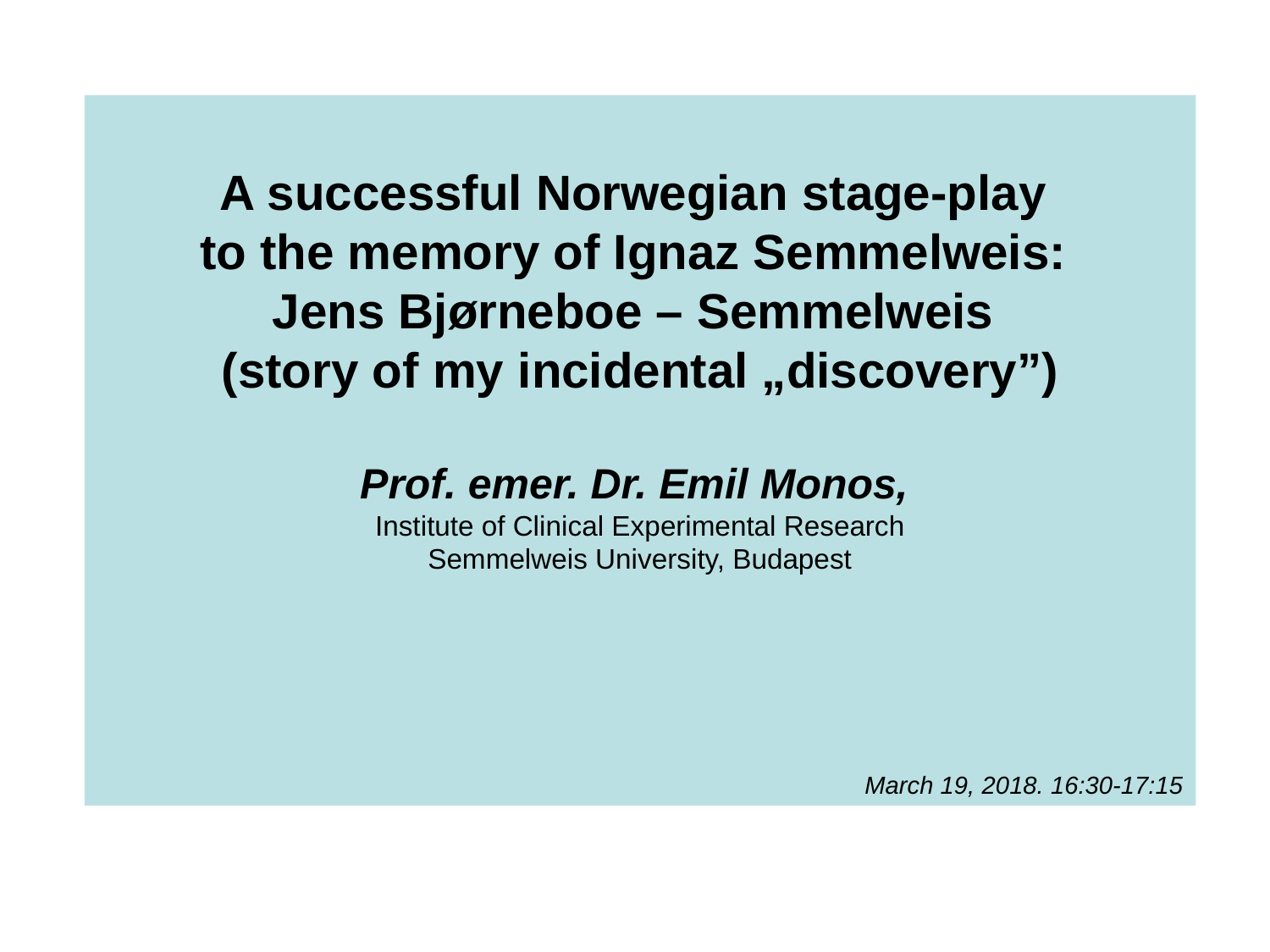

A successful Norwegian stage-play
to the memory of Ignaz Semmelweis:
Jens Bjørneboe – Semmelweis
(story of my incidental „discovery”)

Prof. emer. Dr. Emil Monos,
Institute of Clinical Experimental Research
Semmelweis University, Budapest

March 19, 2018. 16:30-17:15